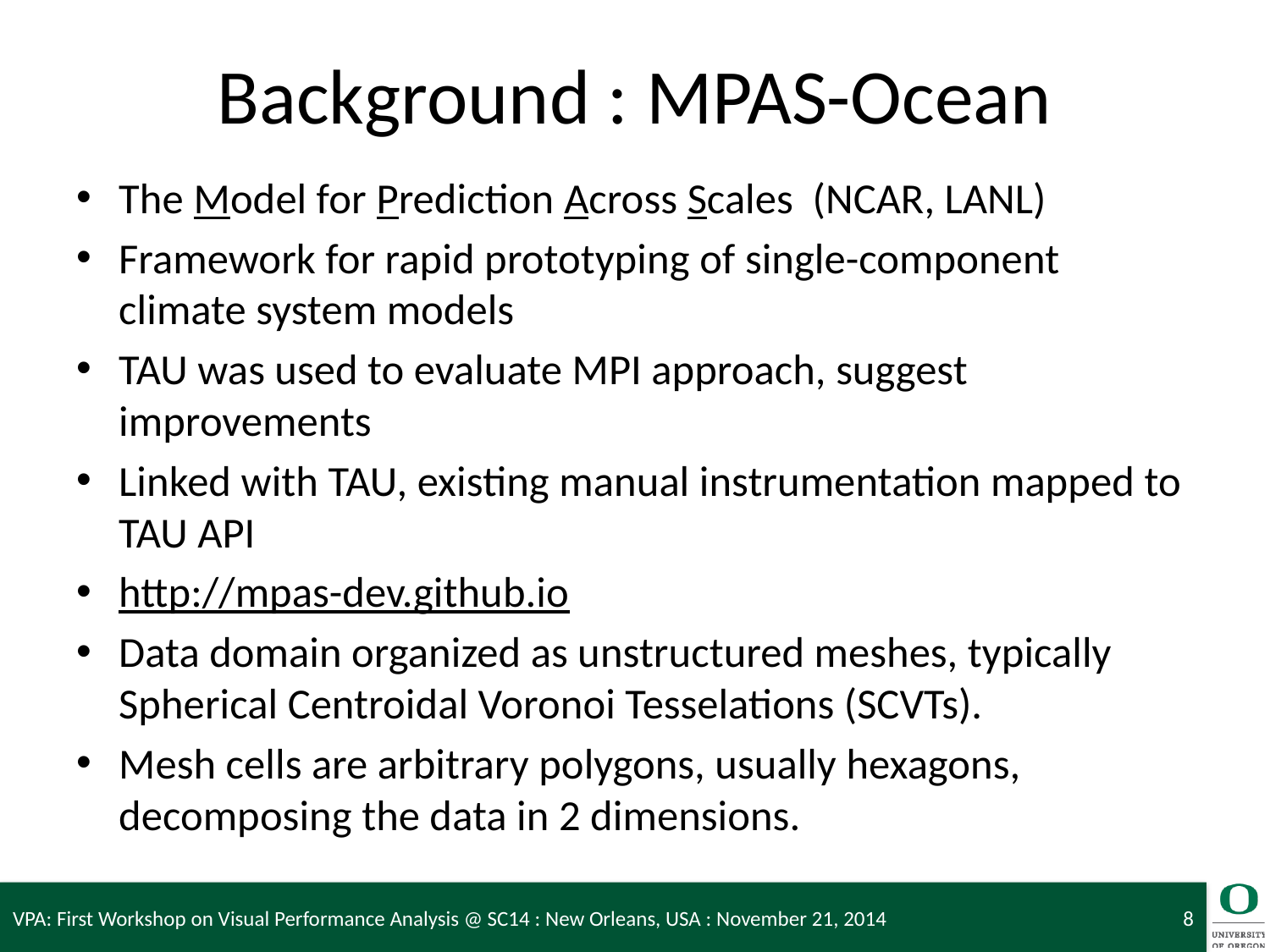

# Background : MPAS-Ocean
The Model for Prediction Across Scales  (NCAR, LANL)
Framework for rapid prototyping of single-component climate system models
TAU was used to evaluate MPI approach, suggest improvements
Linked with TAU, existing manual instrumentation mapped to TAU API
http://mpas-dev.github.io
Data domain organized as unstructured meshes, typically Spherical Centroidal Voronoi Tesselations (SCVTs).
Mesh cells are arbitrary polygons, usually hexagons, decomposing the data in 2 dimensions.
VPA: First Workshop on Visual Performance Analysis @ SC14 : New Orleans, USA : November 21, 2014
8